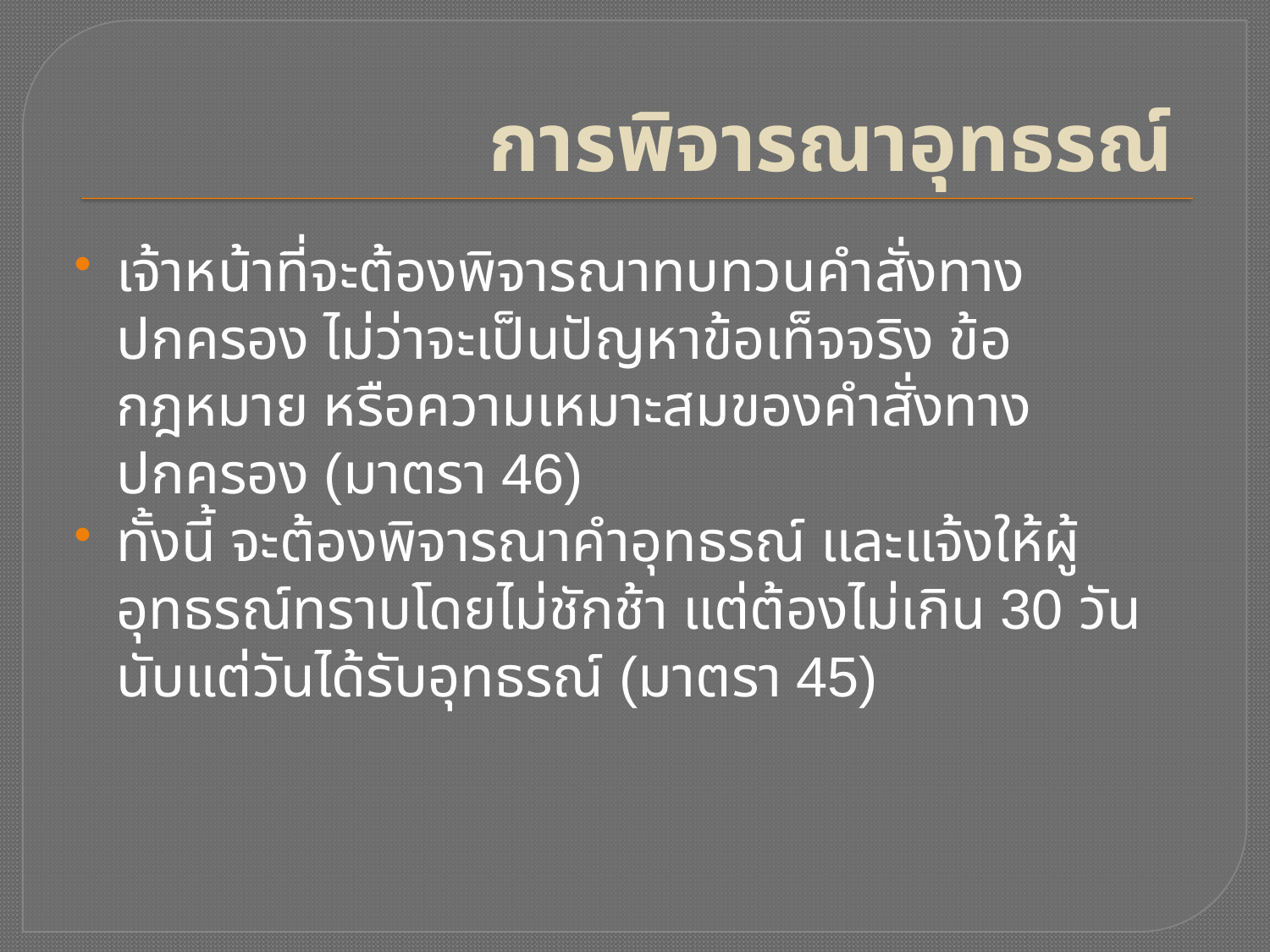

# การพิจารณาอุทธรณ์
เจ้าหน้าที่จะต้องพิจารณาทบทวนคำสั่งทางปกครอง ไม่ว่าจะเป็นปัญหาข้อเท็จจริง ข้อกฎหมาย หรือความเหมาะสมของคำสั่งทางปกครอง (มาตรา 46)
ทั้งนี้ จะต้องพิจารณาคำอุทธรณ์ และแจ้งให้ผู้อุทธรณ์ทราบโดยไม่ชักช้า แต่ต้องไม่เกิน 30 วัน นับแต่วันได้รับอุทธรณ์ (มาตรา 45)